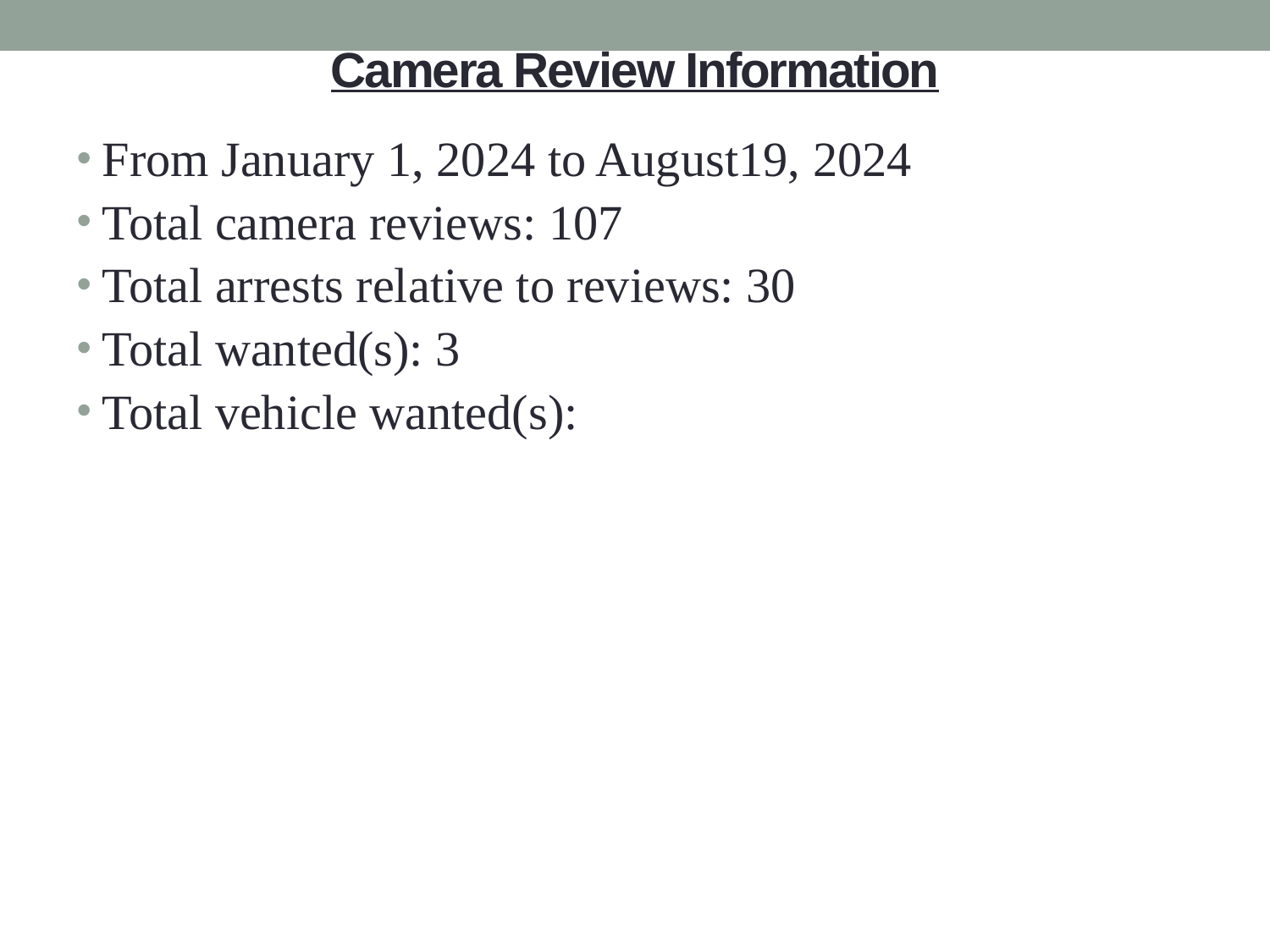

# Camera Review Information
From January 1, 2024 to August19, 2024
Total camera reviews: 107
Total arrests relative to reviews: 30
Total wanted(s): 3
Total vehicle wanted(s):